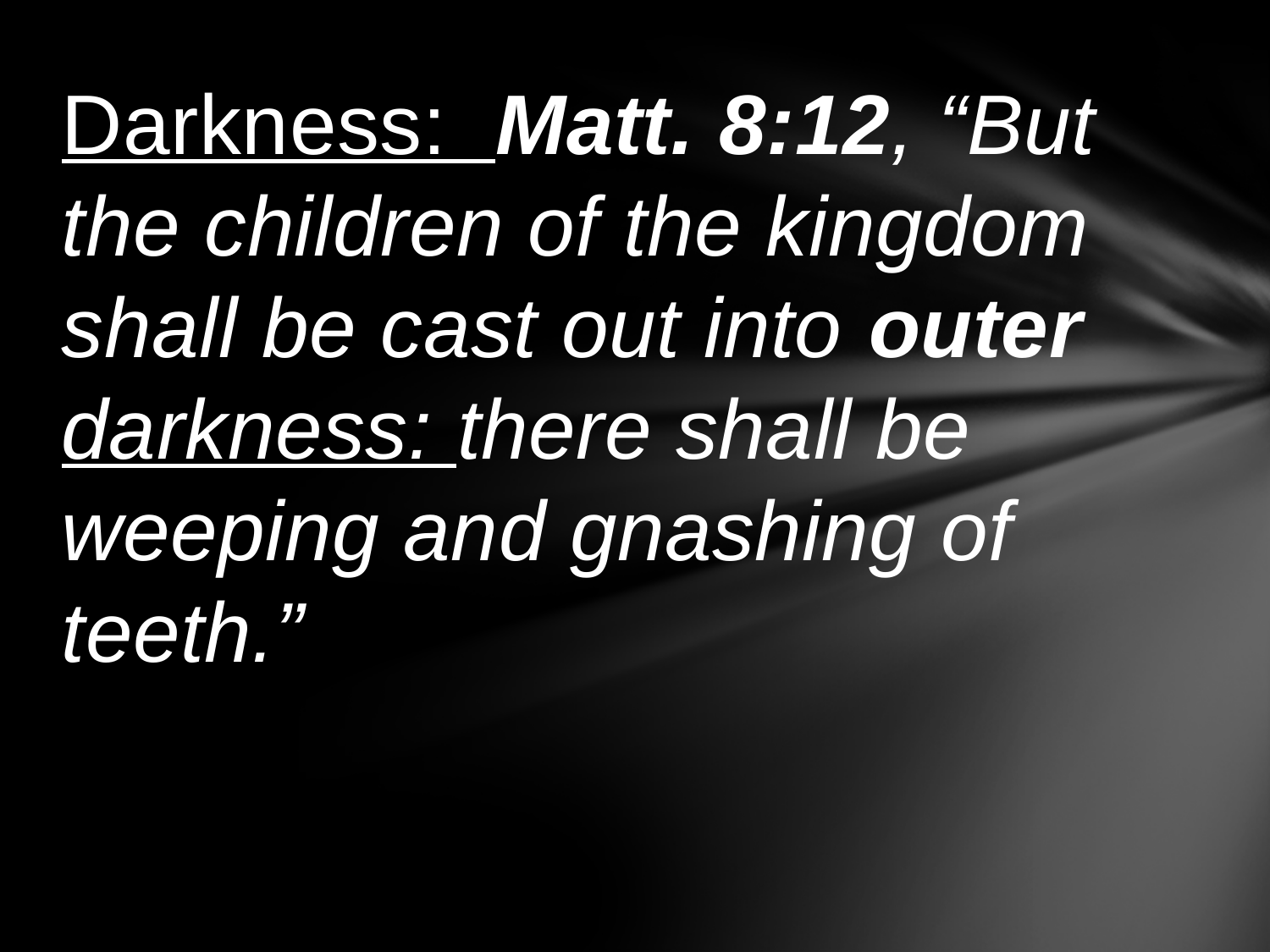

Darkness:  Matt. 8:12, “But the children of the kingdom shall be cast out into outer darkness: there shall be weeping and gnashing of teeth.”